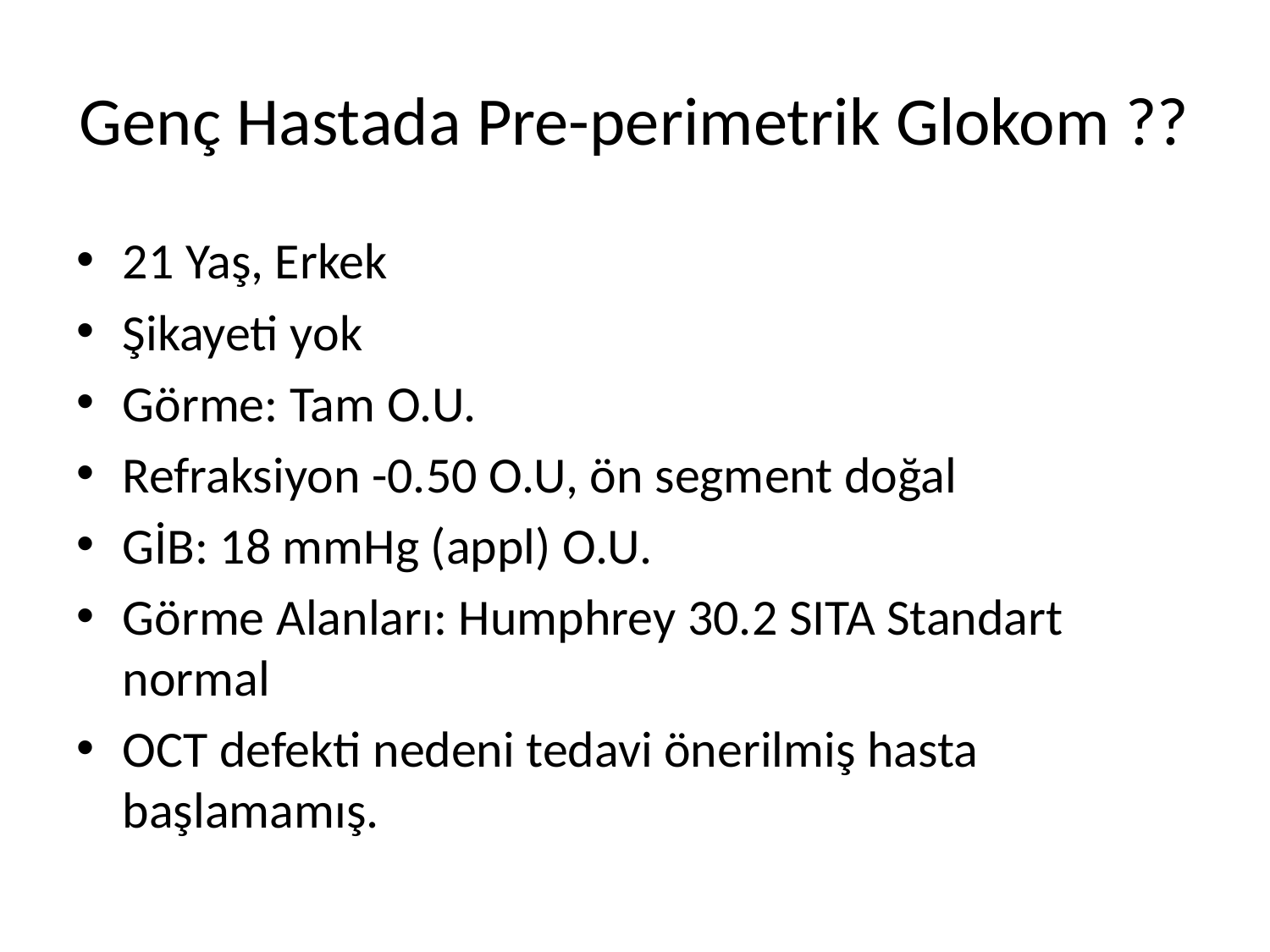

# Genç Hastada Pre-perimetrik Glokom ??
21 Yaş, Erkek
Şikayeti yok
Görme: Tam O.U.
Refraksiyon -0.50 O.U, ön segment doğal
GİB: 18 mmHg (appl) O.U.
Görme Alanları: Humphrey 30.2 SITA Standart normal
OCT defekti nedeni tedavi önerilmiş hasta başlamamış.